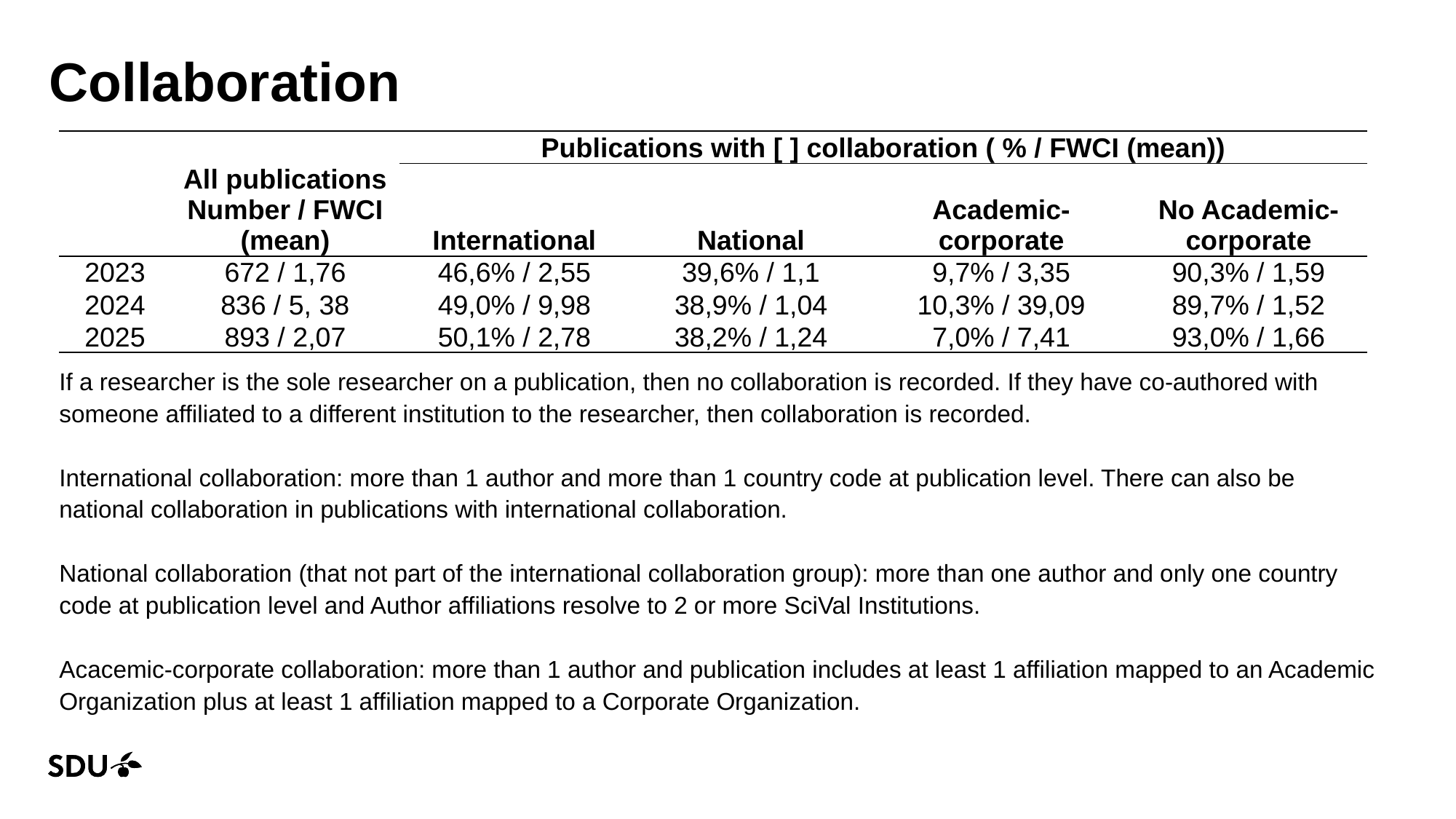

# Collaboration
|  | All publications Number / FWCI (mean) | Publications with [ ] collaboration ( % / FWCI (mean)) |  |  |  |
| --- | --- | --- | --- | --- | --- |
|  |  | International | National | Academic-corporate | No Academic-corporate |
| 2023 | 672 / 1,76 | 46,6% / 2,55 | 39,6% / 1,1 | 9,7% / 3,35 | 90,3% / 1,59 |
| 2024 | 836 / 5, 38 | 49,0% / 9,98 | 38,9% / 1,04 | 10,3% / 39,09 | 89,7% / 1,52 |
| 2025 | 893 / 2,07 | 50,1% / 2,78 | 38,2% / 1,24 | 7,0% / 7,41 | 93,0% / 1,66 |
If a researcher is the sole researcher on a publication, then no collaboration is recorded. If they have co-authored with someone affiliated to a different institution to the researcher, then collaboration is recorded.

International collaboration: more than 1 author and more than 1 country code at publication level. There can also be national collaboration in publications with international collaboration.

National collaboration (that not part of the international collaboration group): more than one author and only one country code at publication level and Author affiliations resolve to 2 or more SciVal Institutions.

Acacemic-corporate collaboration: more than 1 author and publication includes at least 1 affiliation mapped to an Academic Organization plus at least 1 affiliation mapped to a Corporate Organization.
10-04-2026
6